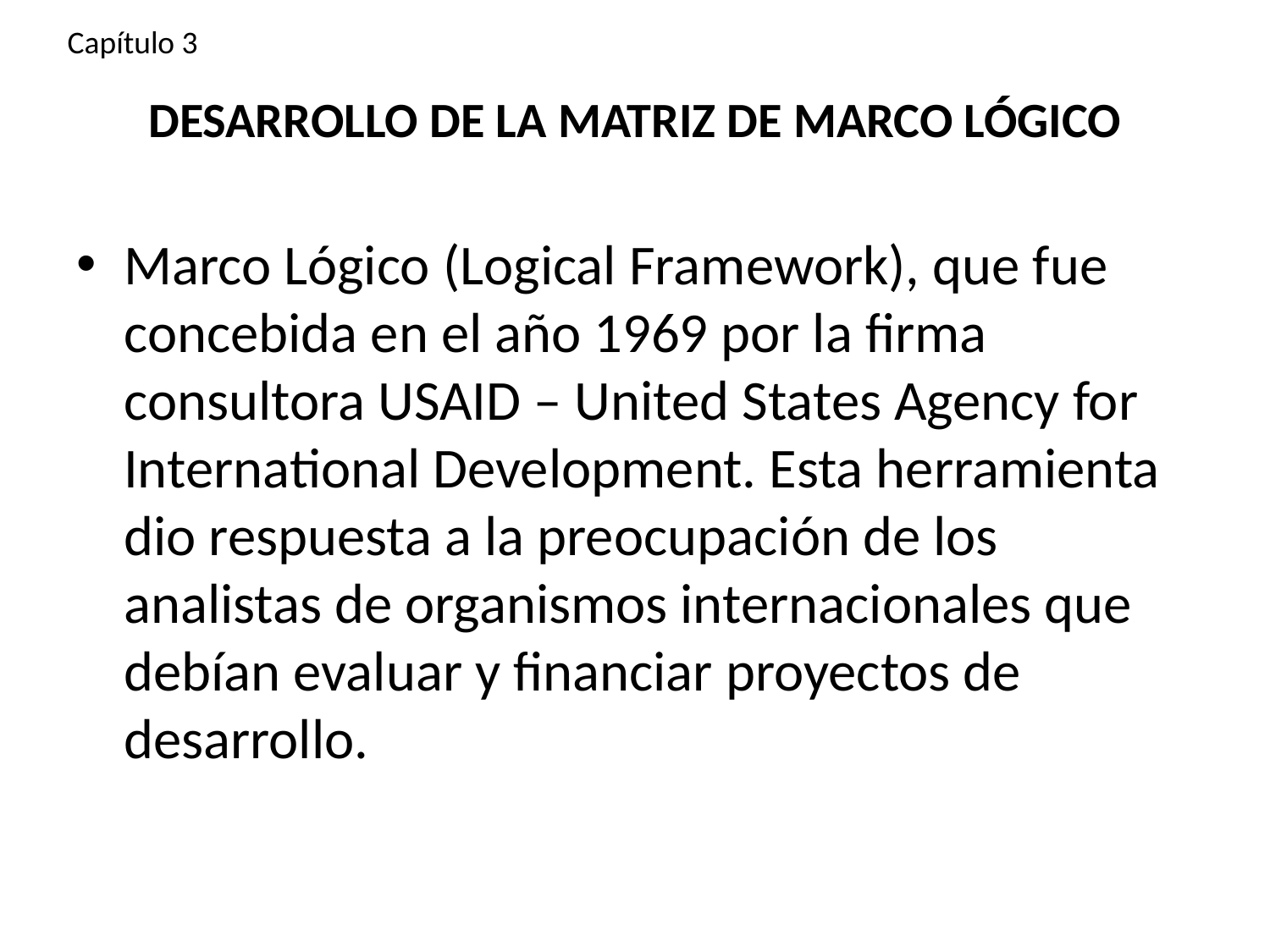

Capítulo 3
# DESARROLLO DE LA MATRIZ DE MARCO LÓGICO
Marco Lógico (Logical Framework), que fue concebida en el año 1969 por la firma consultora USAID – United States Agency for International Development. Esta herramienta dio respuesta a la preocupación de los analistas de organismos internacionales que debían evaluar y financiar proyectos de desarrollo.